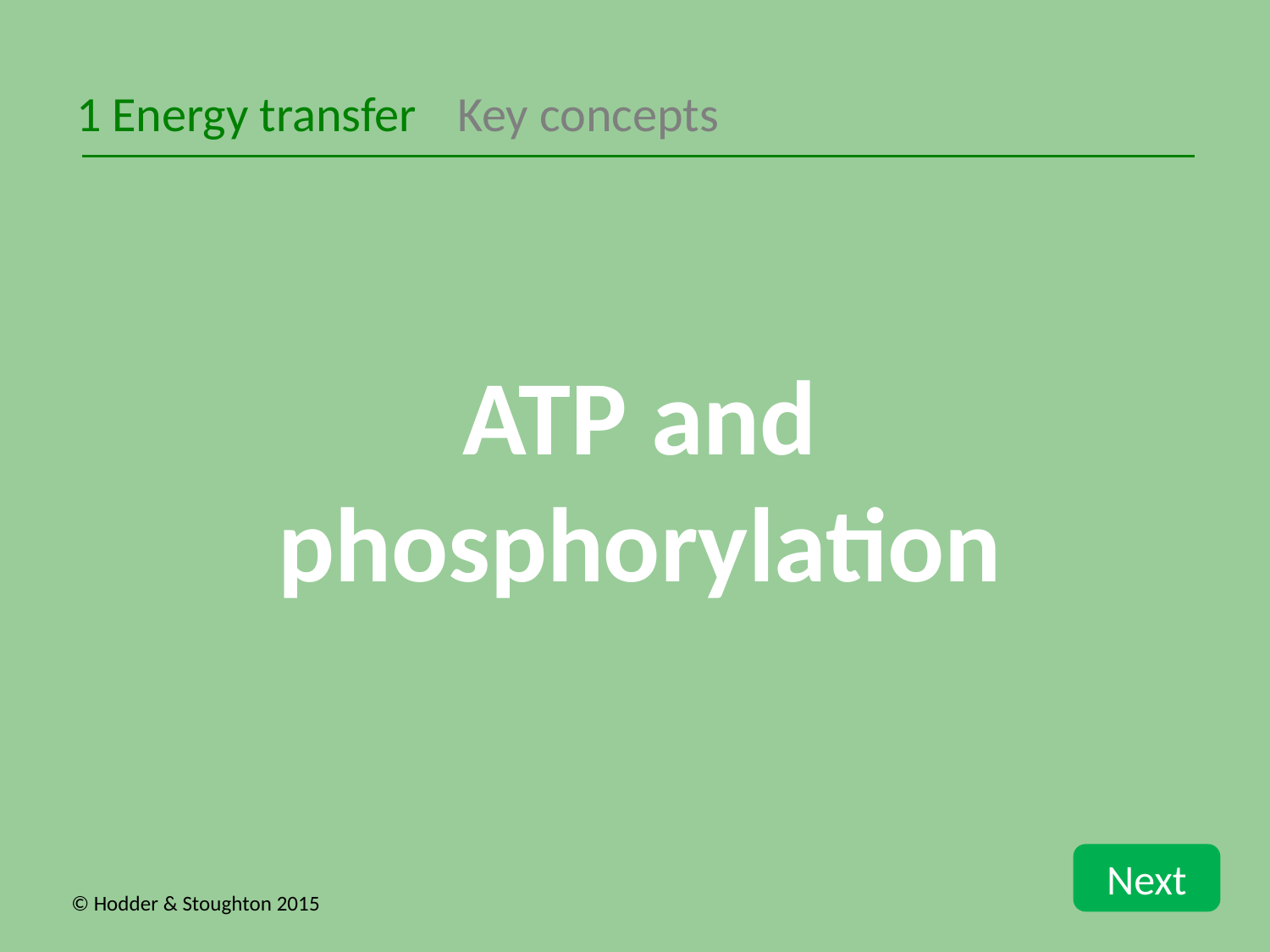

1 Energy transfer	Key concepts
# ATP and phosphorylation
Next
© Hodder & Stoughton 2015